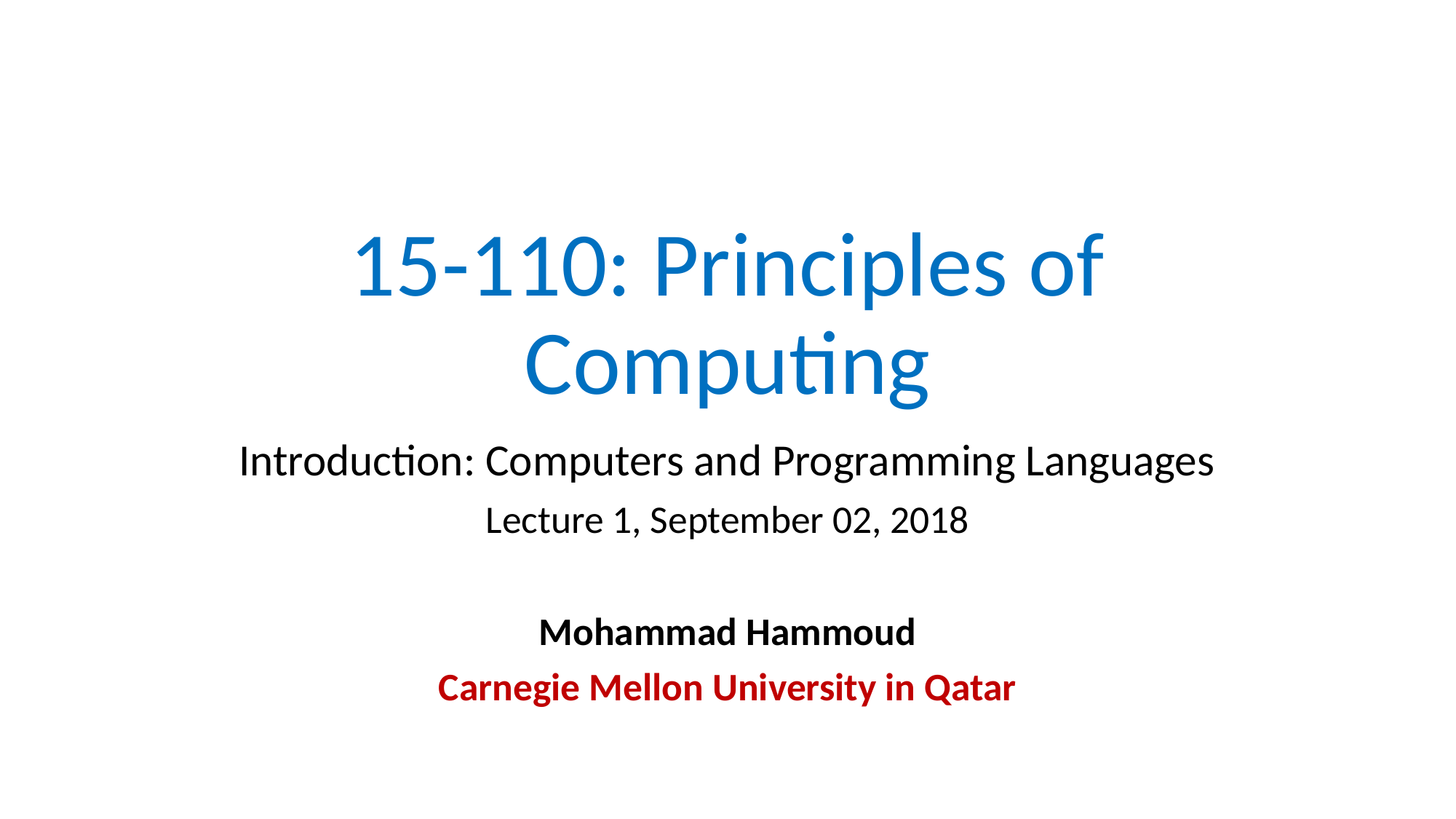

# 15-110: Principles of Computing
Introduction: Computers and Programming Languages
Lecture 1, September 02, 2018

Mohammad Hammoud
Carnegie Mellon University in Qatar